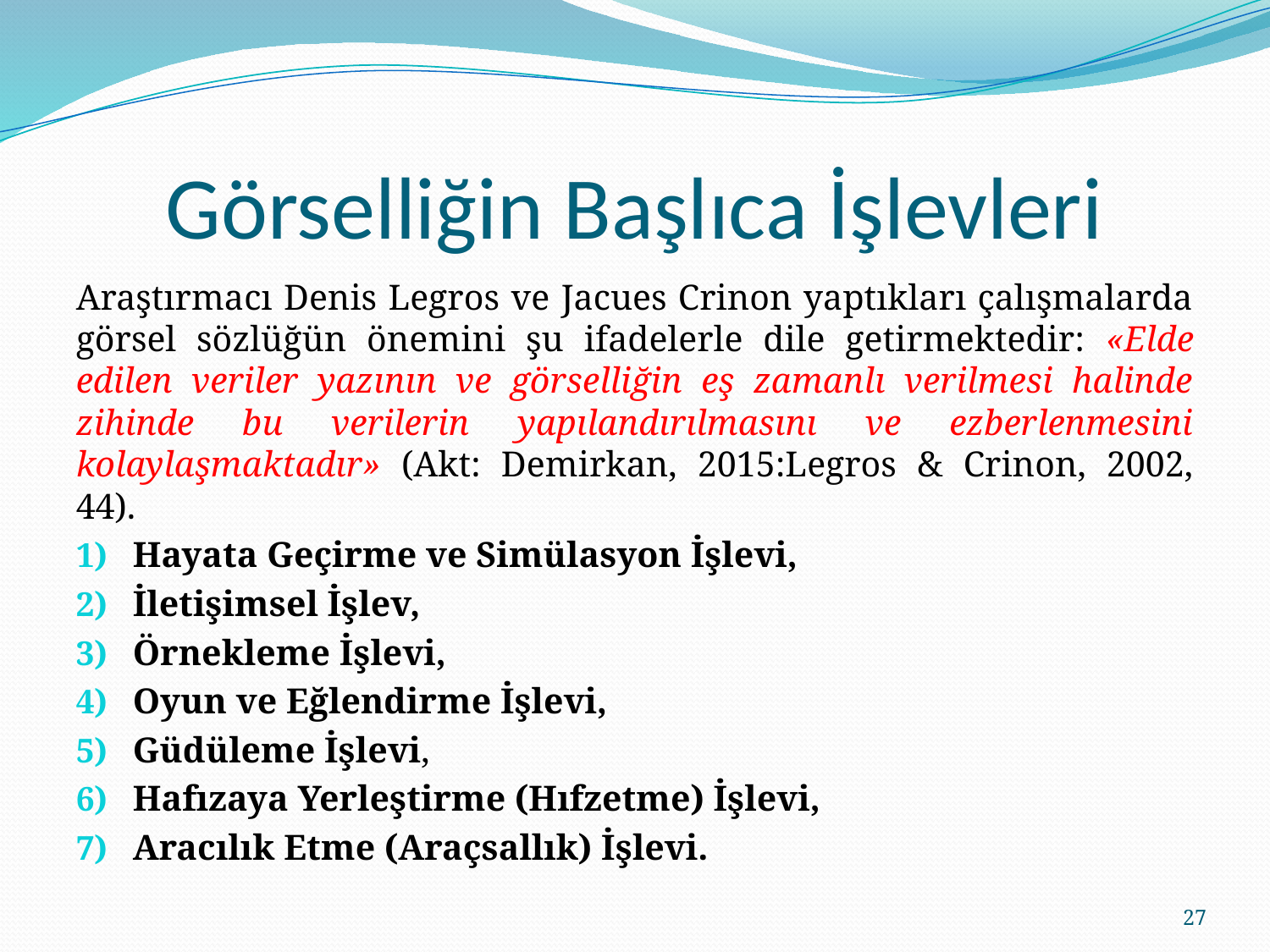

# Görselliğin Başlıca İşlevleri
Araştırmacı Denis Legros ve Jacues Crinon yaptıkları çalışmalarda görsel sözlüğün önemini şu ifadelerle dile getirmektedir: «Elde edilen veriler yazının ve görselliğin eş zamanlı verilmesi halinde zihinde bu verilerin yapılandırılmasını ve ezberlenmesini kolaylaşmaktadır» (Akt: Demirkan, 2015:Legros & Crinon, 2002, 44).
Hayata Geçirme ve Simülasyon İşlevi,
İletişimsel İşlev,
Örnekleme İşlevi,
Oyun ve Eğlendirme İşlevi,
Güdüleme İşlevi,
Hafızaya Yerleştirme (Hıfzetme) İşlevi,
Aracılık Etme (Araçsallık) İşlevi.
27